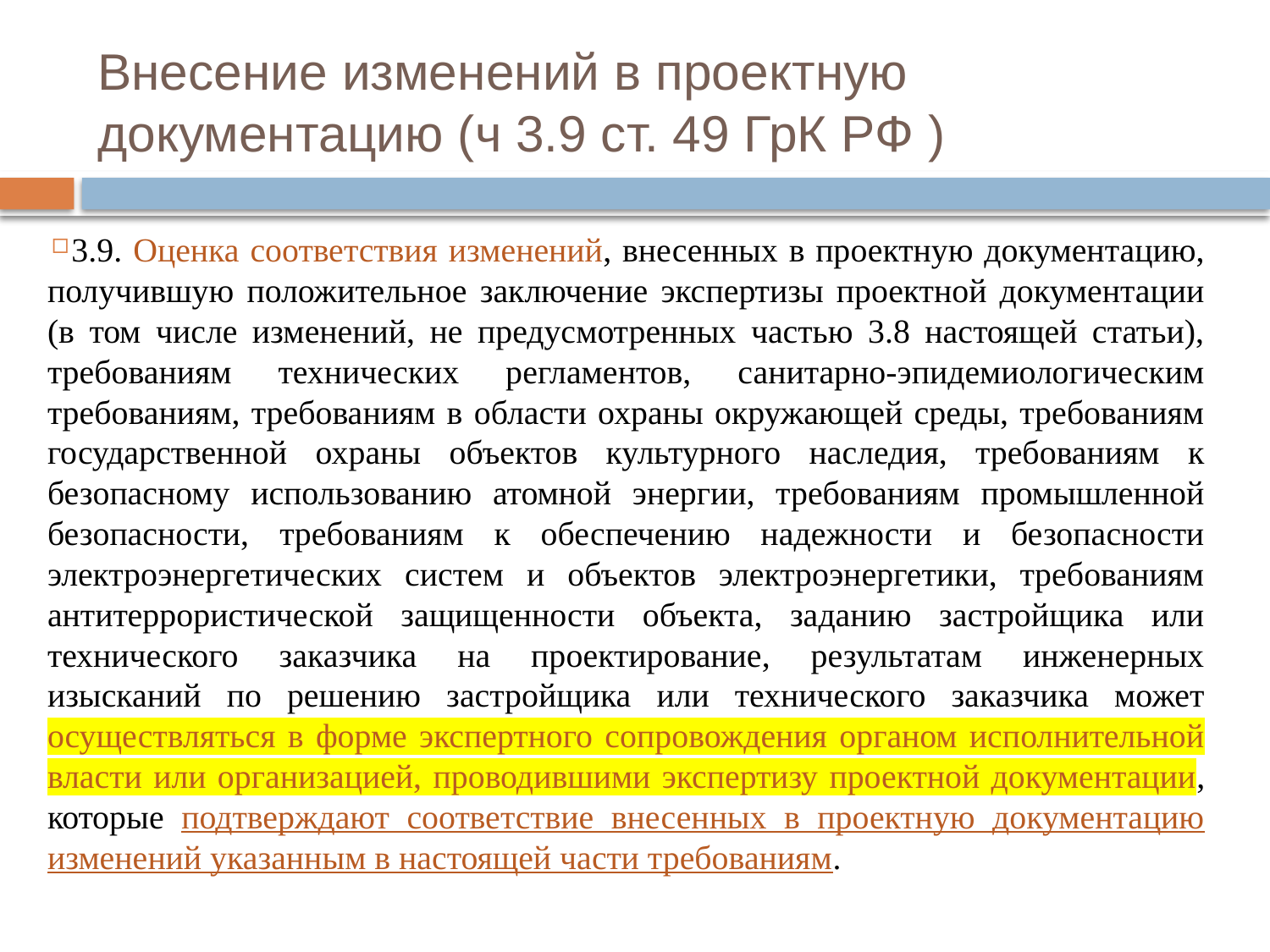

# Внесение изменений в проектную документацию (ч 3.9 ст. 49 ГрК РФ )
3.9. Оценка соответствия изменений, внесенных в проектную документацию, получившую положительное заключение экспертизы проектной документации (в том числе изменений, не предусмотренных частью 3.8 настоящей статьи), требованиям технических регламентов, санитарно-эпидемиологическим требованиям, требованиям в области охраны окружающей среды, требованиям государственной охраны объектов культурного наследия, требованиям к безопасному использованию атомной энергии, требованиям промышленной безопасности, требованиям к обеспечению надежности и безопасности электроэнергетических систем и объектов электроэнергетики, требованиям антитеррористической защищенности объекта, заданию застройщика или технического заказчика на проектирование, результатам инженерных изысканий по решению застройщика или технического заказчика может осуществляться в форме экспертного сопровождения органом исполнительной власти или организацией, проводившими экспертизу проектной документации, которые подтверждают соответствие внесенных в проектную документацию изменений указанным в настоящей части требованиям.